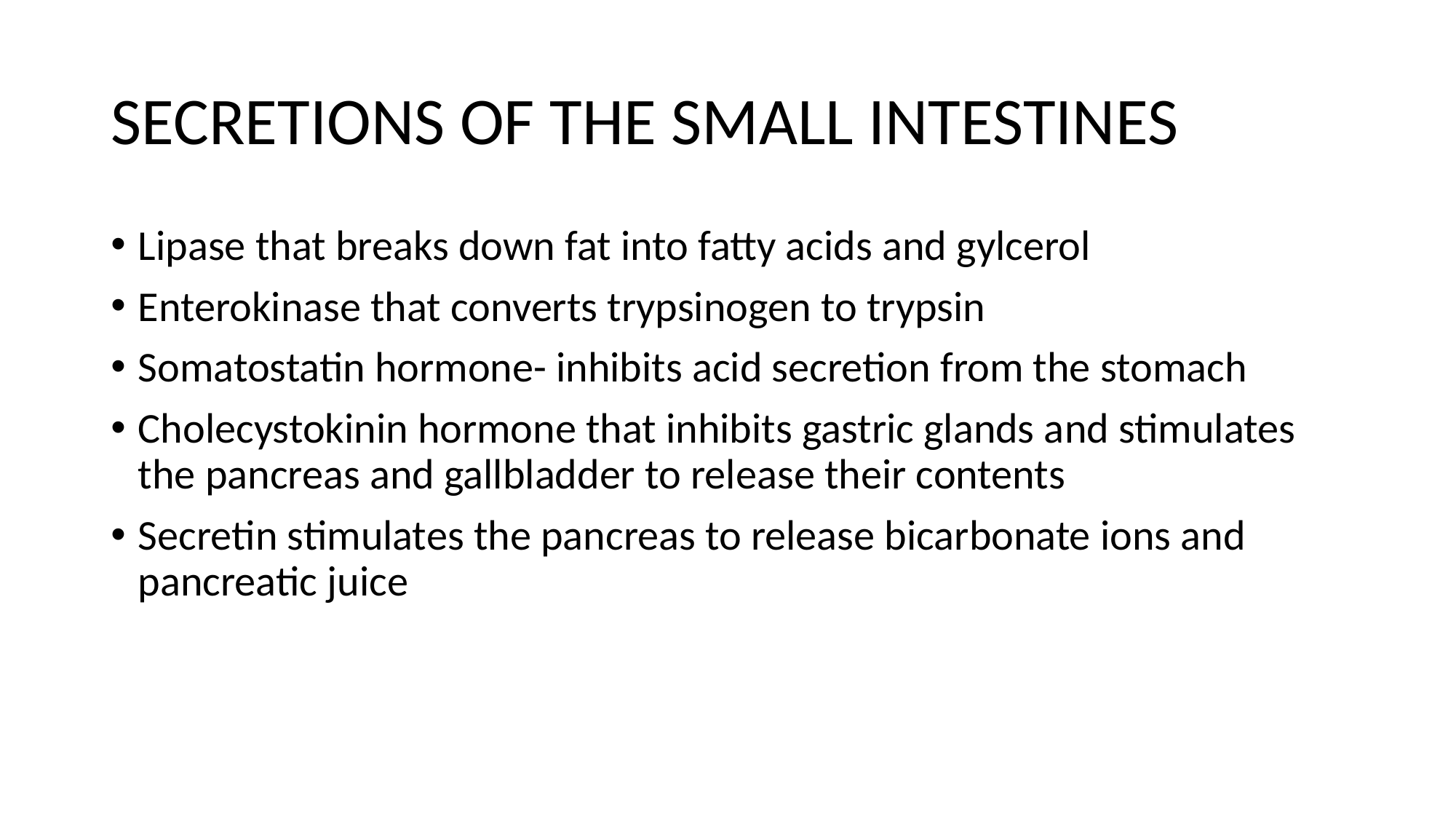

# SECRETIONS OF THE SMALL INTESTINES
Lipase that breaks down fat into fatty acids and gylcerol
Enterokinase that converts trypsinogen to trypsin
Somatostatin hormone- inhibits acid secretion from the stomach
Cholecystokinin hormone that inhibits gastric glands and stimulates the pancreas and gallbladder to release their contents
Secretin stimulates the pancreas to release bicarbonate ions and pancreatic juice